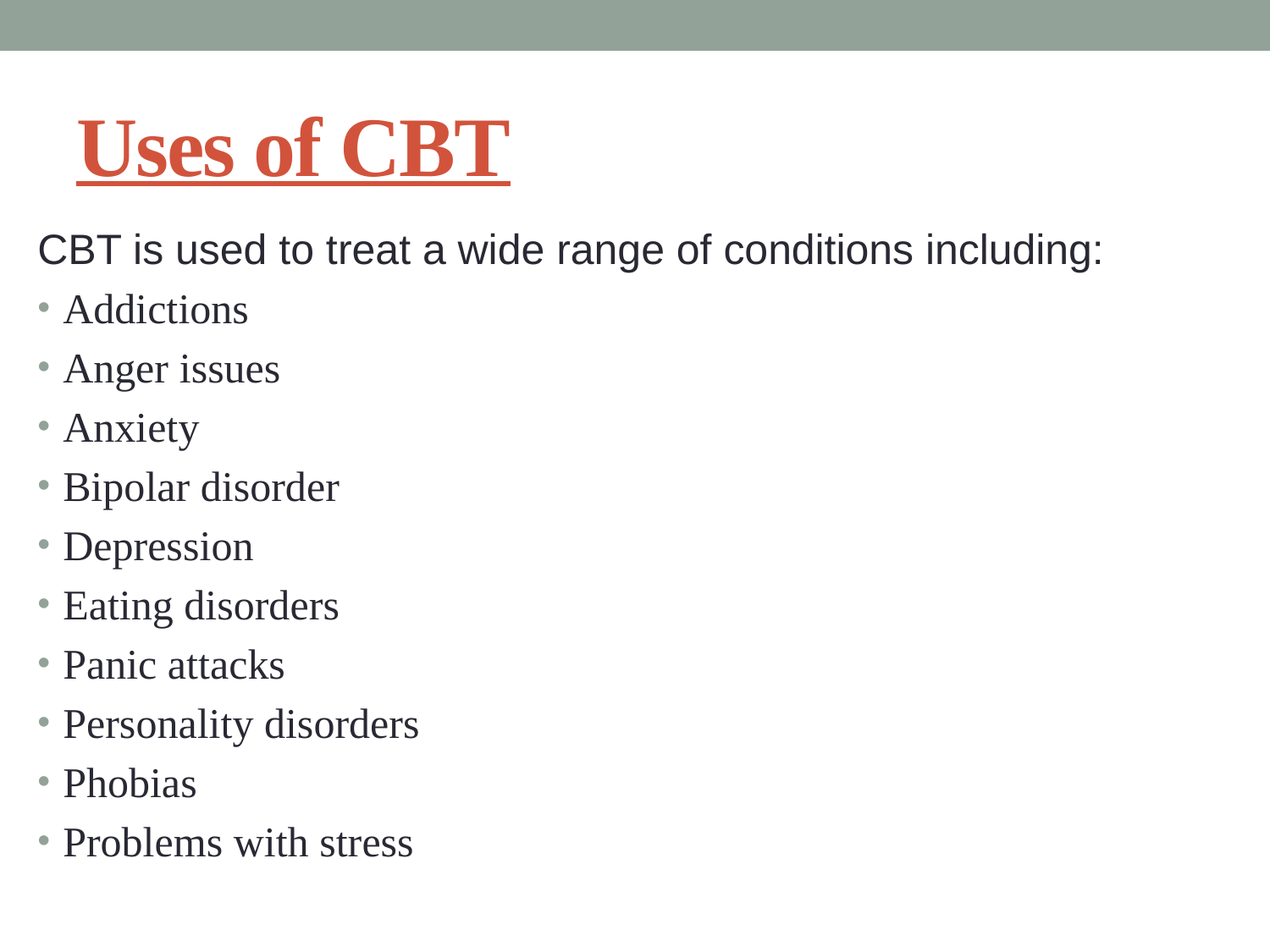

# Uses of CBT
CBT is used to treat a wide range of conditions including:
Addictions
Anger issues
Anxiety
Bipolar disorder
Depression
Eating disorders
Panic attacks
Personality disorders
Phobias
Problems with stress